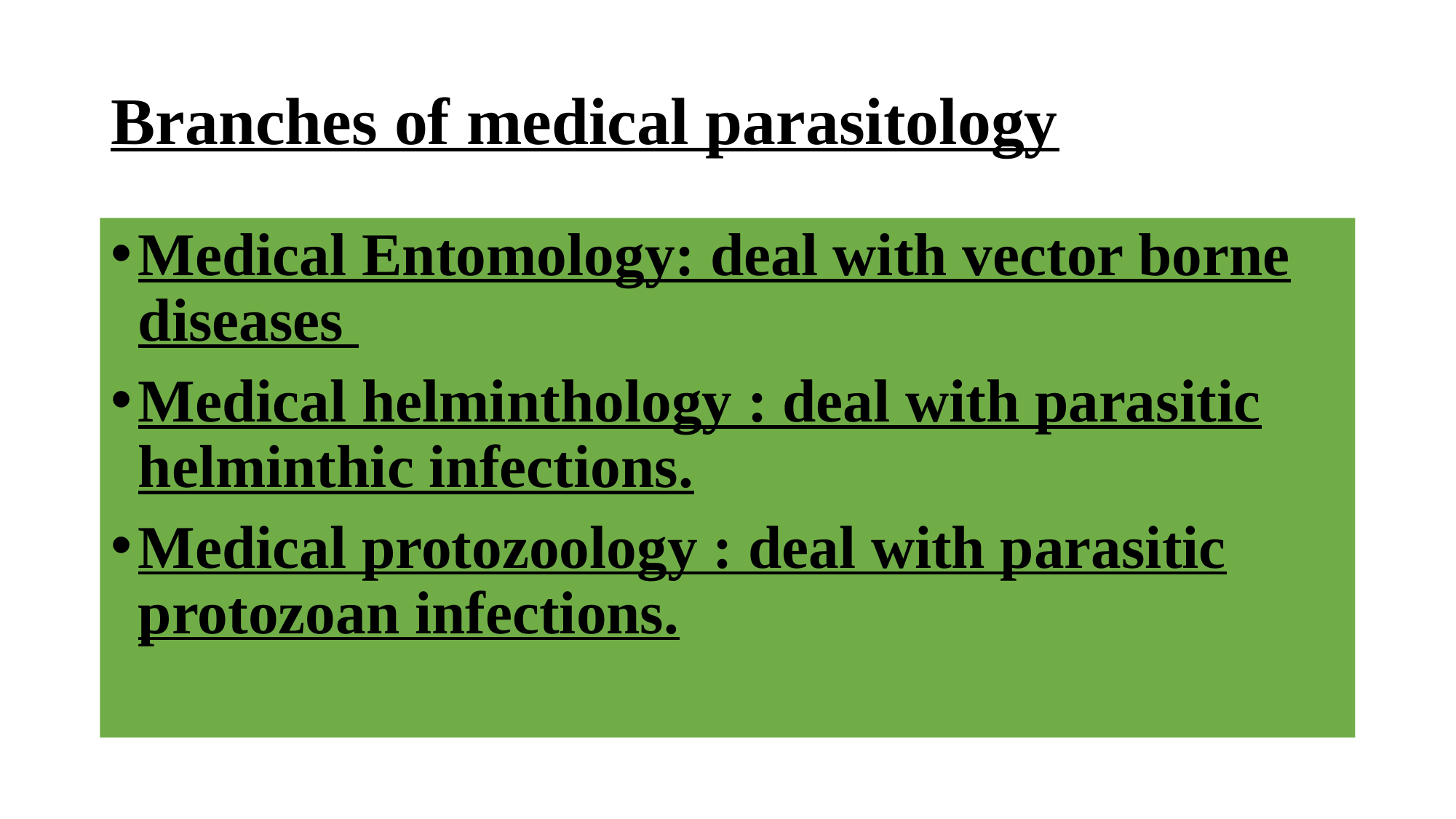

# Branches of medical parasitology
Medical Entomology: deal with vector borne diseases
Medical helminthology : deal with parasitic helminthic infections.
Medical protozoology : deal with parasitic protozoan infections.